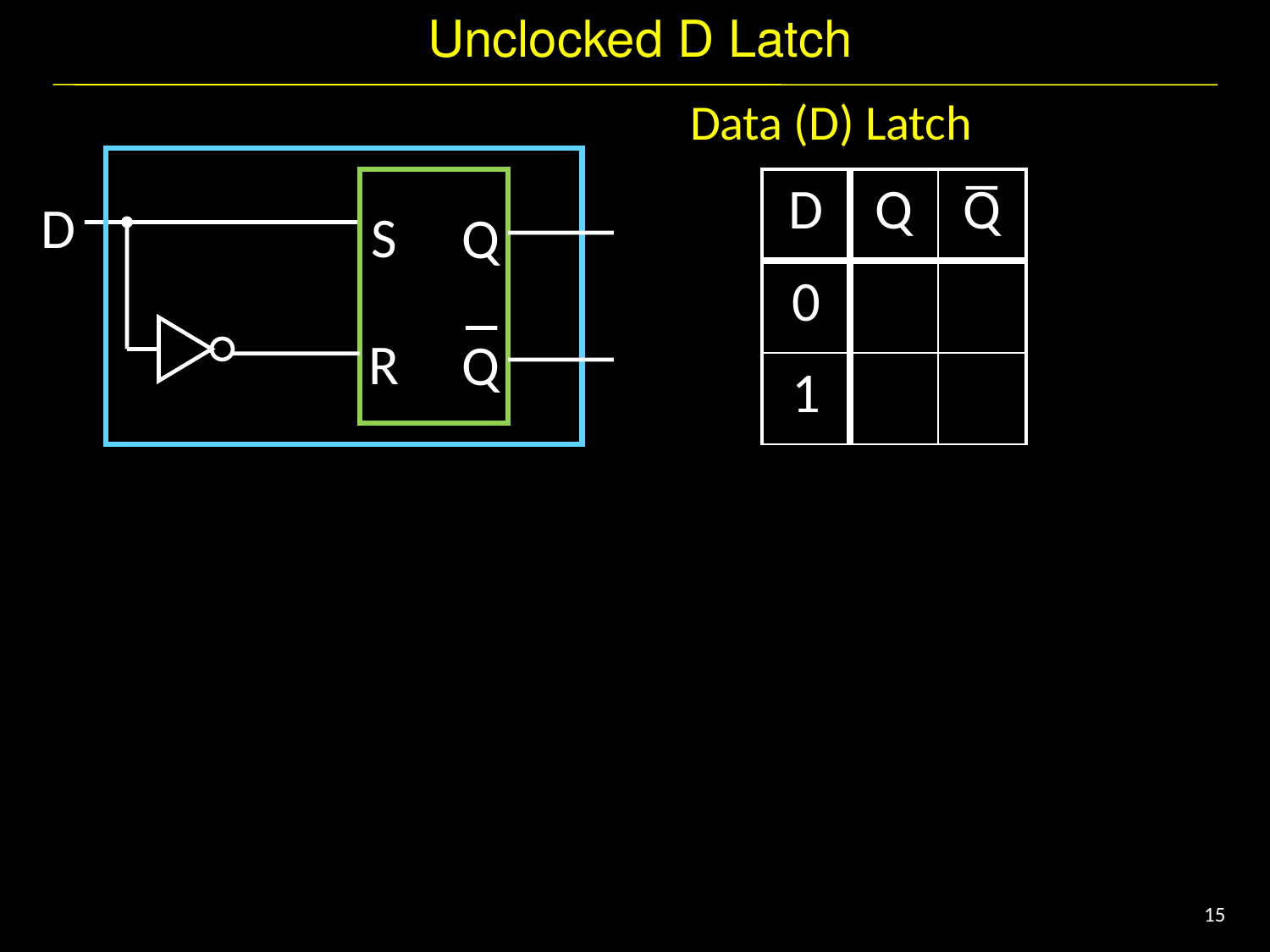

# Unclocked D Latch
Data (D) Latch

| D | Q | Q |
| --- | --- | --- |
| 0 |  |  |
| 1 |  |  |
D
S
Q

R
Q